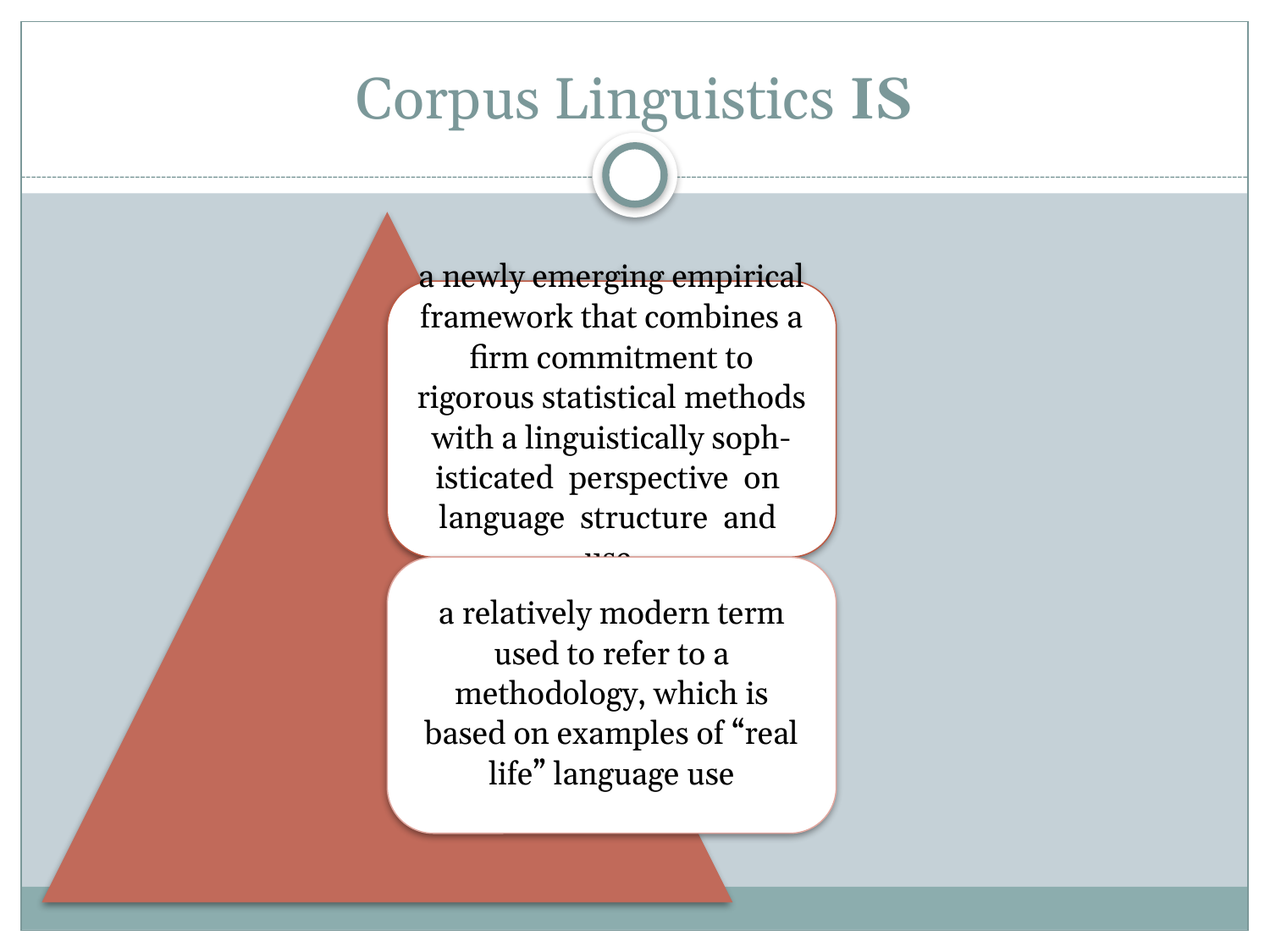

# Corpus Linguistics IS
a newly emerging empirical framework that combines a firm commitment to rigorous statistical methods with a linguistically soph-isticated  perspective  on  language  structure  and  use
a relatively modern term used to refer to a methodology, which is based on examples of “real life” language use